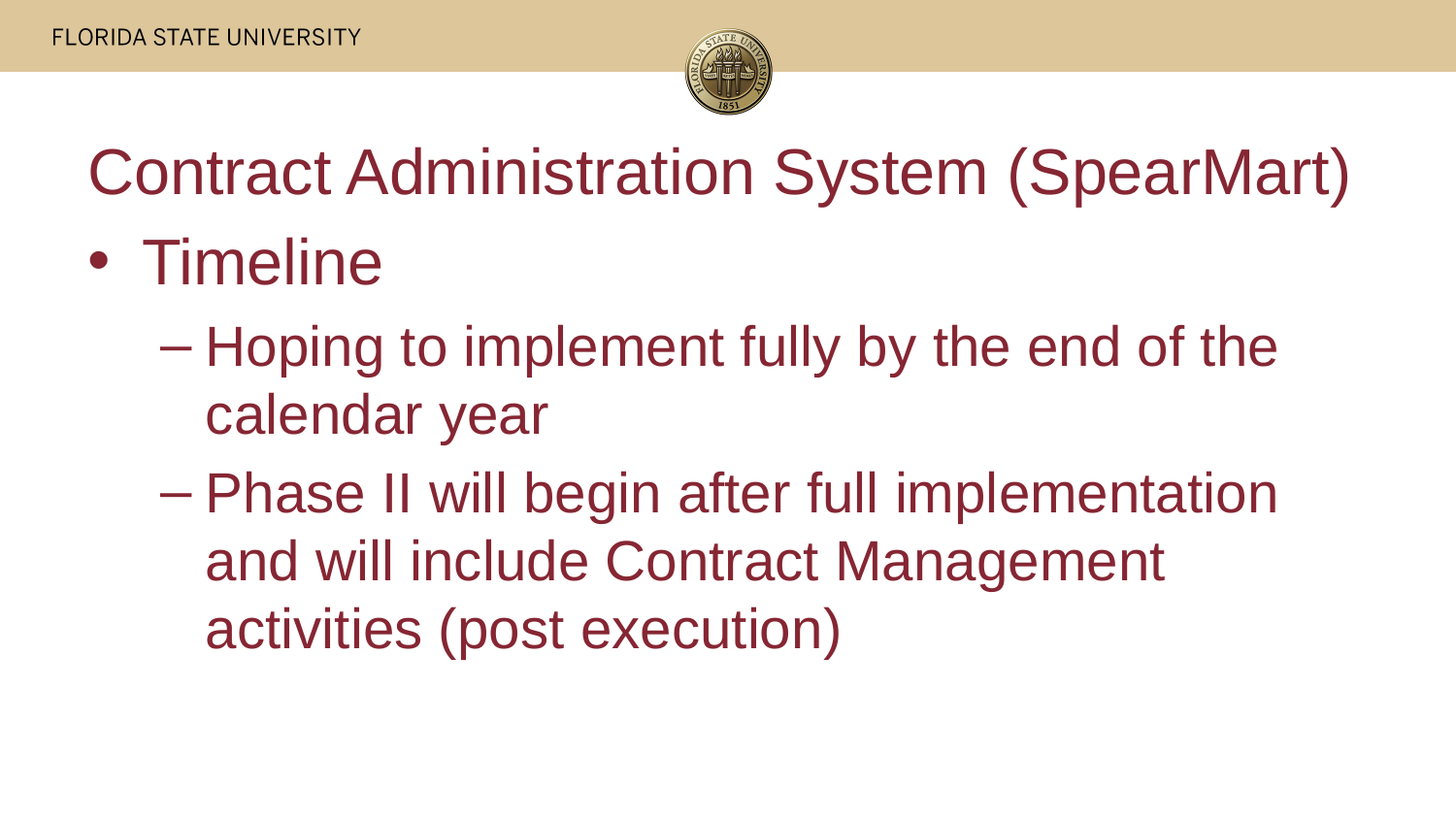

Contract Administration System (SpearMart)
Timeline
Hoping to implement fully by the end of the calendar year
Phase II will begin after full implementation and will include Contract Management activities (post execution)